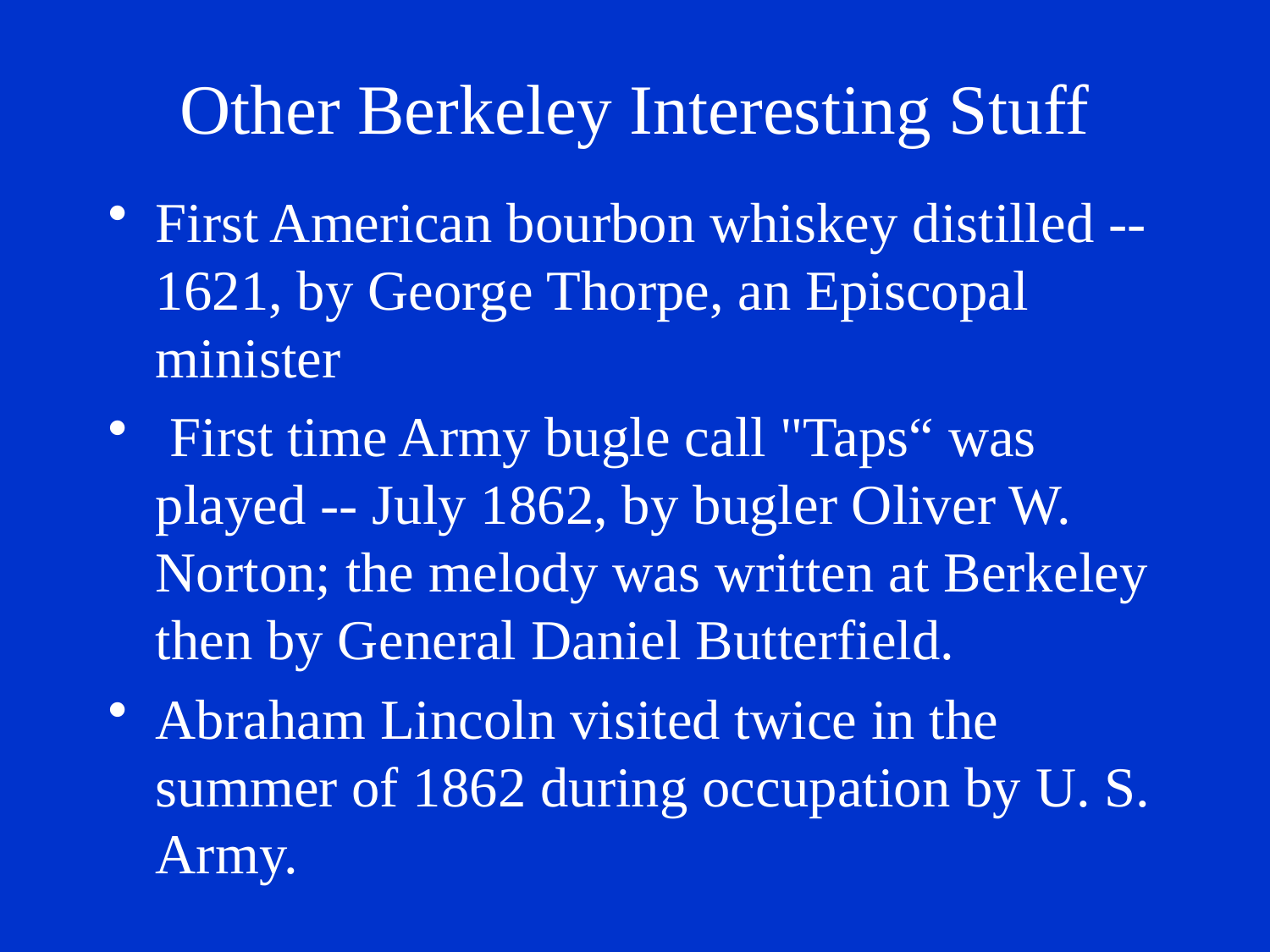

# Other Berkeley Interesting Stuff
First American bourbon whiskey distilled -- 1621, by George Thorpe, an Episcopal minister
 First time Army bugle call "Taps“ was played -- July 1862, by bugler Oliver W. Norton; the melody was written at Berkeley then by General Daniel Butterfield.
Abraham Lincoln visited twice in the summer of 1862 during occupation by U. S. Army.